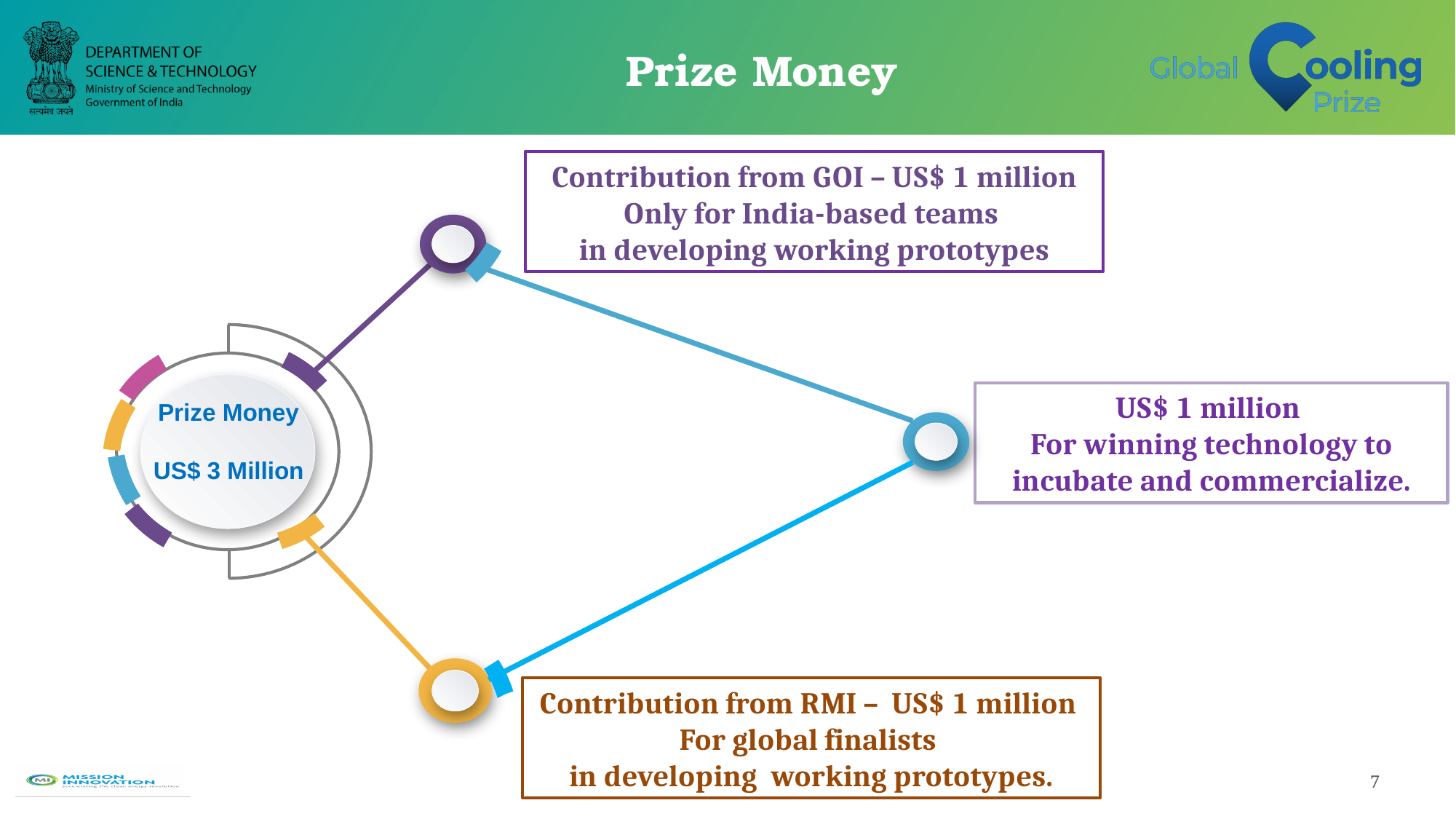

Prize Money

Contribution from GOI – US$ 1 million
Only for India-based teams
in developing working prototypes

US$ 1 million
For winning technology to incubate and commercialize.
Prize Money

US$ 3 Million

Contribution from RMI –  US$ 1 million
For global finalists
in developing  working prototypes.